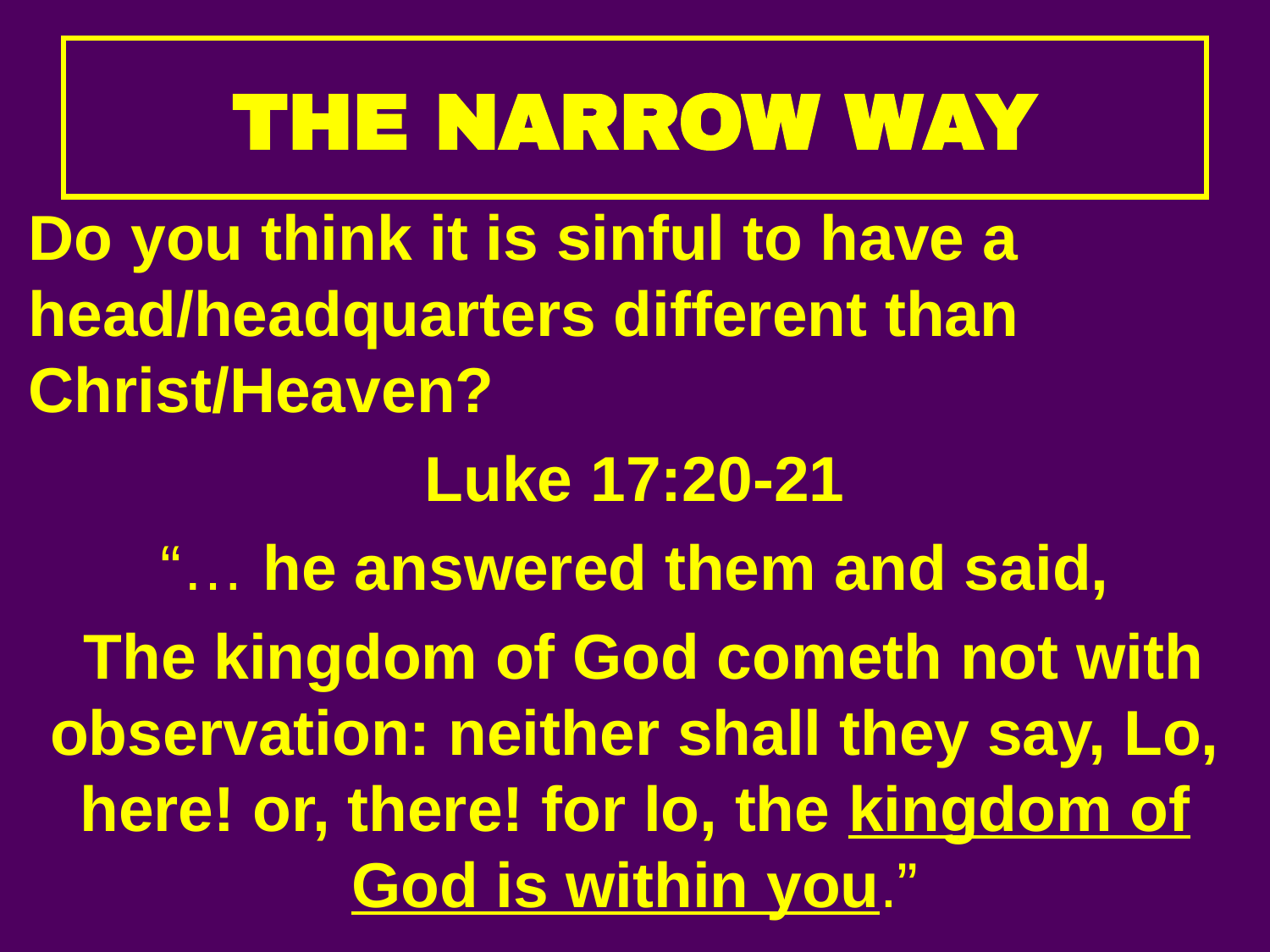

# THE NARROW WAY
Do you think it is sinful to have a head/headquarters different than Christ/Heaven?
Luke 17:20-21
“… he answered them and said,
 The kingdom of God cometh not with observation: neither shall they say, Lo, here! or, there! for lo, the kingdom of God is within you.”